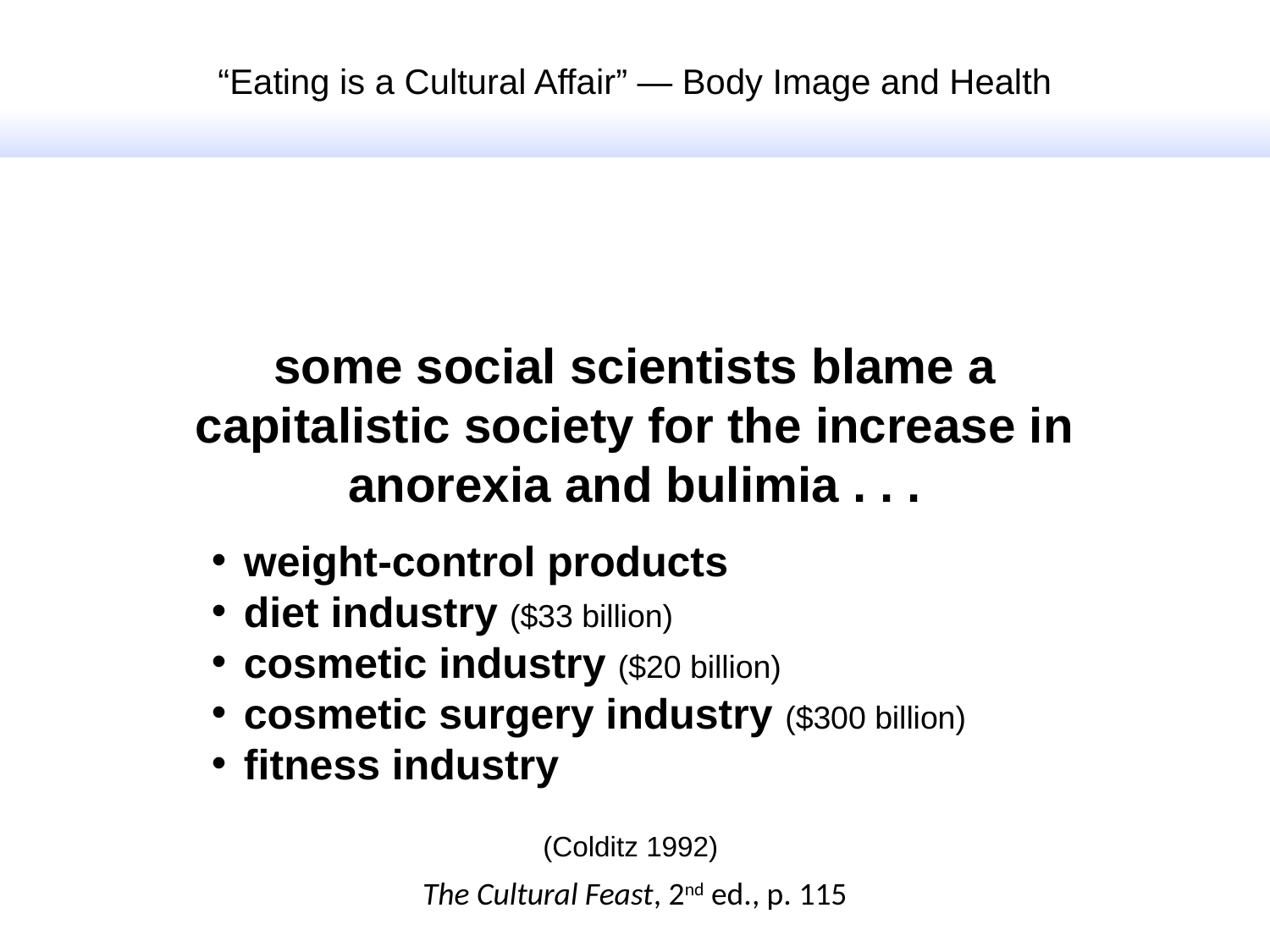

“Eating is a Cultural Affair” — Body Image and Health

some social scientists blame a capitalistic society for the increase in anorexia and bulimia . . .
weight-control products
diet industry ($33 billion)
cosmetic industry ($20 billion)
cosmetic surgery industry ($300 billion)
fitness industry
(Colditz 1992)
The Cultural Feast, 2nd ed., p. 115